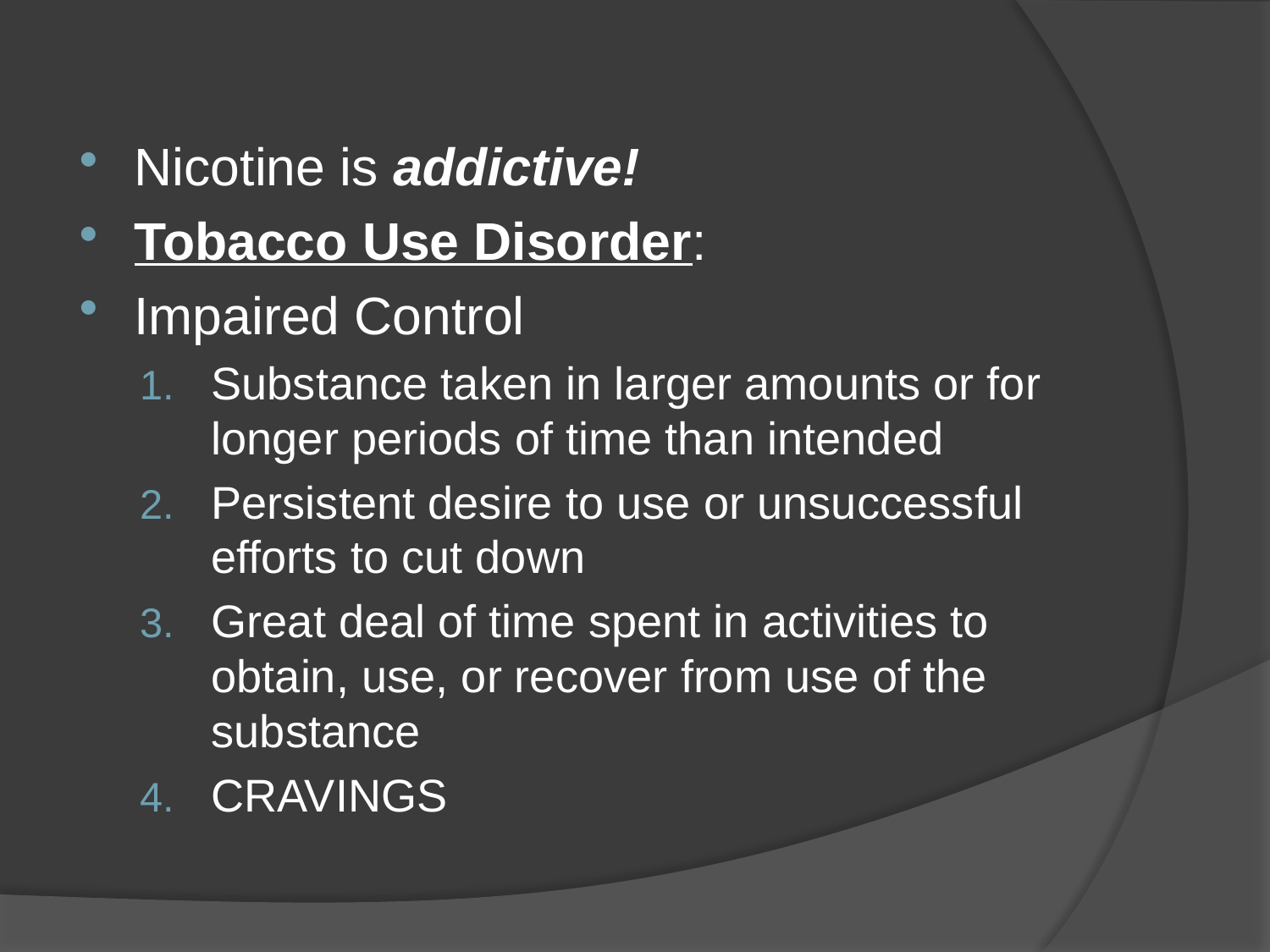

Nicotine is addictive!
Tobacco Use Disorder:
Impaired Control
Substance taken in larger amounts or for longer periods of time than intended
Persistent desire to use or unsuccessful efforts to cut down
Great deal of time spent in activities to obtain, use, or recover from use of the substance
CRAVINGS